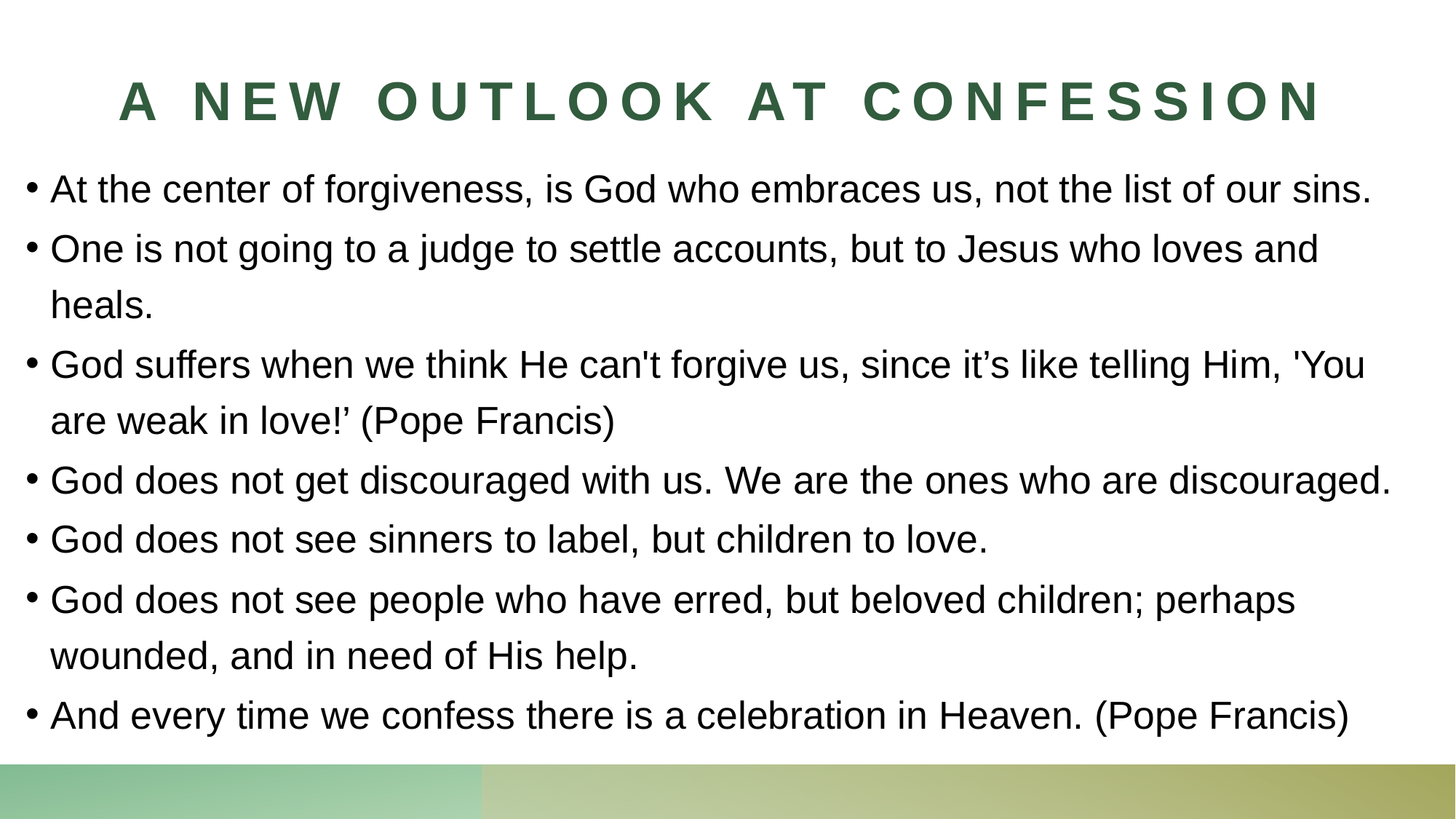

# a New outlook at confession
At the center of forgiveness, is God who embraces us, not the list of our sins.
One is not going to a judge to settle accounts, but to Jesus who loves and heals.
God suffers when we think He can't forgive us, since it’s like telling Him, 'You are weak in love!’ (Pope Francis)
God does not get discouraged with us. We are the ones who are discouraged.
God does not see sinners to label, but children to love.
God does not see people who have erred, but beloved children; perhaps wounded, and in need of His help.
And every time we confess there is a celebration in Heaven. (Pope Francis)